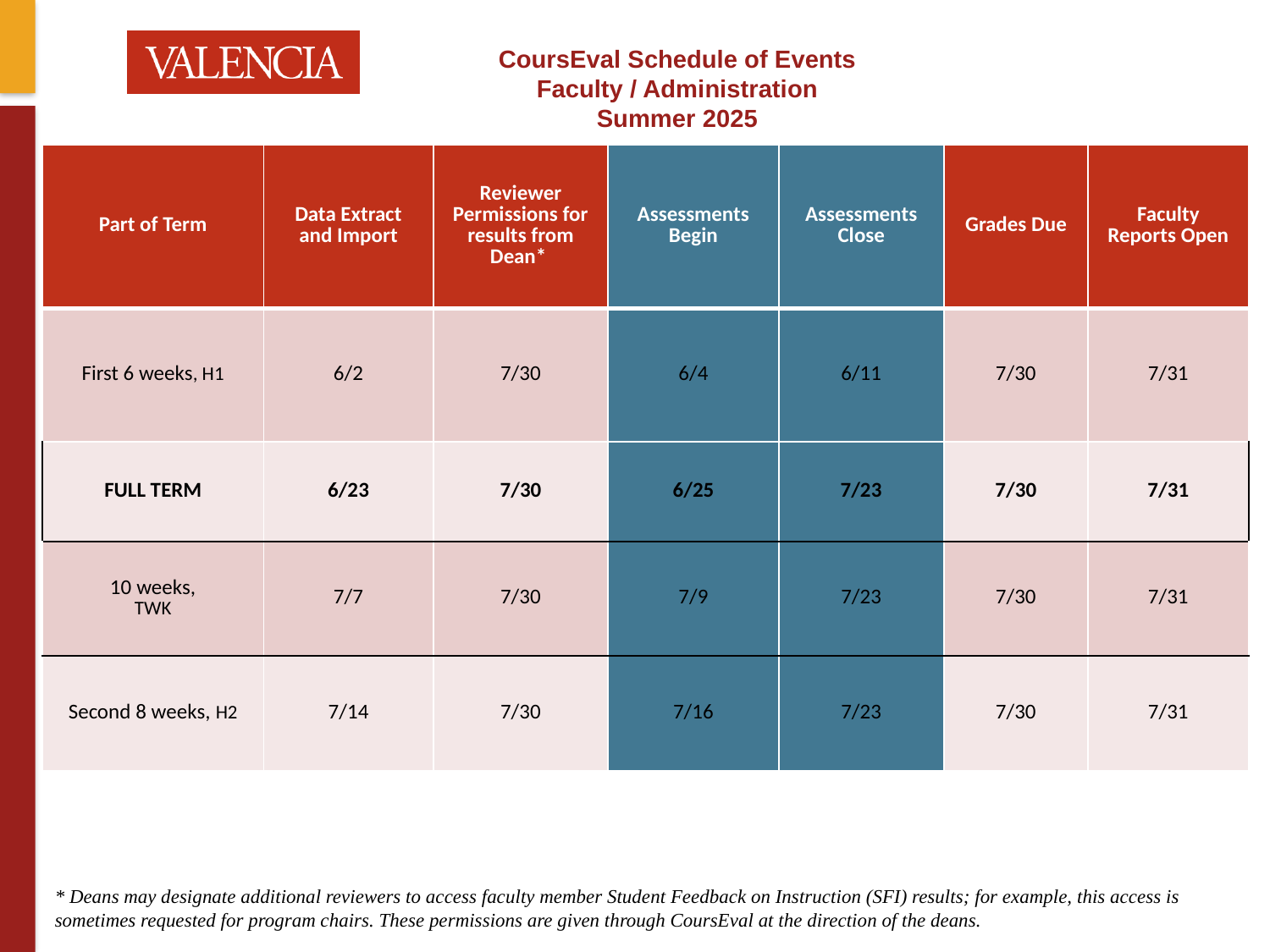

# CoursEval Schedule of Events Faculty / Administration Summer 2025
| Part of Term | Data Extract and Import | Reviewer Permissions for results from Dean\* | Assessments Begin | Assessments Close | Grades Due | Faculty Reports Open |
| --- | --- | --- | --- | --- | --- | --- |
| First 6 weeks, H1 | 6/2 | 7/30 | 6/4 | 6/11 | 7/30 | 7/31 |
| FULL TERM | 6/23 | 7/30 | 6/25 | 7/23 | 7/30 | 7/31 |
| 10 weeks, TWK | 7/7 | 7/30 | 7/9 | 7/23 | 7/30 | 7/31 |
| Second 8 weeks, H2 | 7/14 | 7/30 | 7/16 | 7/23 | 7/30 | 7/31 |
* Deans may designate additional reviewers to access faculty member Student Feedback on Instruction (SFI) results; for example, this access is sometimes requested for program chairs. These permissions are given through CoursEval at the direction of the deans.